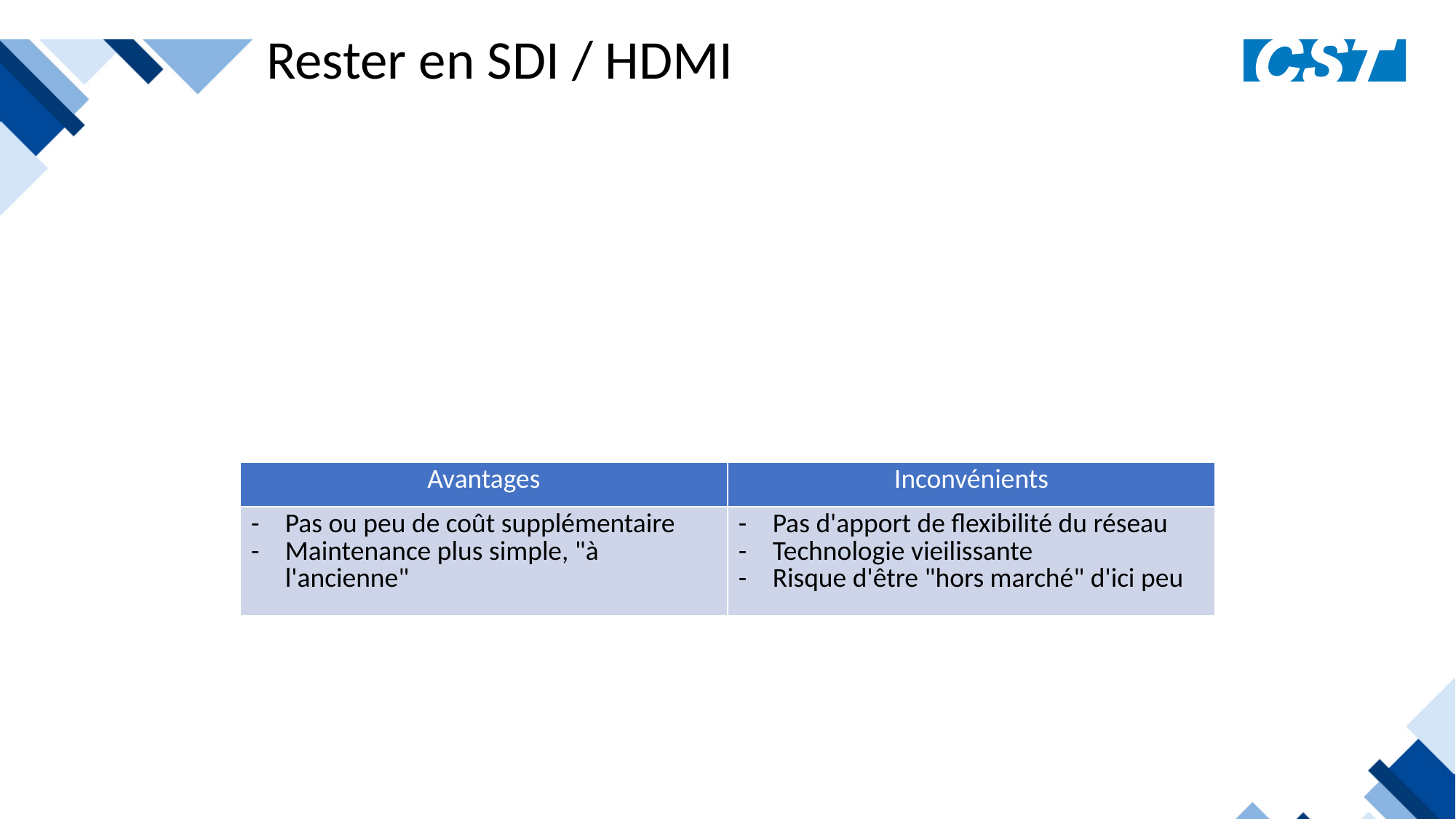

Rester en SDI / HDMI
| Avantages | Inconvénients |
| --- | --- |
| Pas ou peu de coût supplémentaire Maintenance plus simple, "à l'ancienne" | Pas d'apport de flexibilité du réseau Technologie vieilissante Risque d'être "hors marché" d'ici peu |